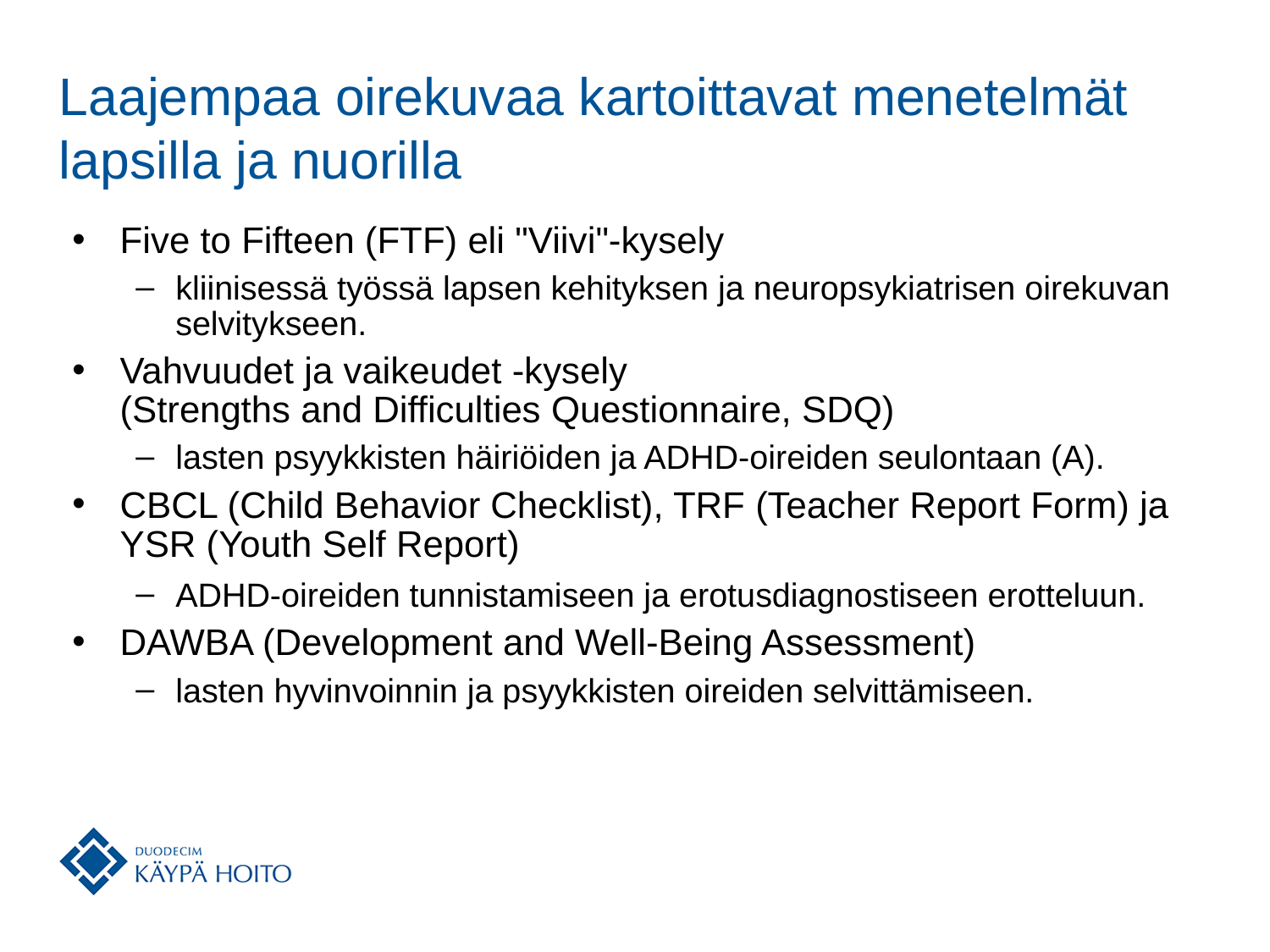

# Laajempaa oirekuvaa kartoittavat menetelmät lapsilla ja nuorilla
Five to Fifteen (FTF) eli "Viivi"-kysely
kliinisessä työssä lapsen kehityksen ja neuropsykiatrisen oirekuvan selvitykseen.
Vahvuudet ja vaikeudet -kysely
(Strengths and Difficulties Questionnaire, SDQ)
lasten psyykkisten häiriöiden ja ADHD-oireiden seulontaan (A).
CBCL (Child Behavior Checklist), TRF (Teacher Report Form) ja YSR (Youth Self Report)
ADHD-oireiden tunnistamiseen ja erotusdiagnostiseen erotteluun.
DAWBA (Development and Well-Being Assessment)
lasten hyvinvoinnin ja psyykkisten oireiden selvittämiseen.